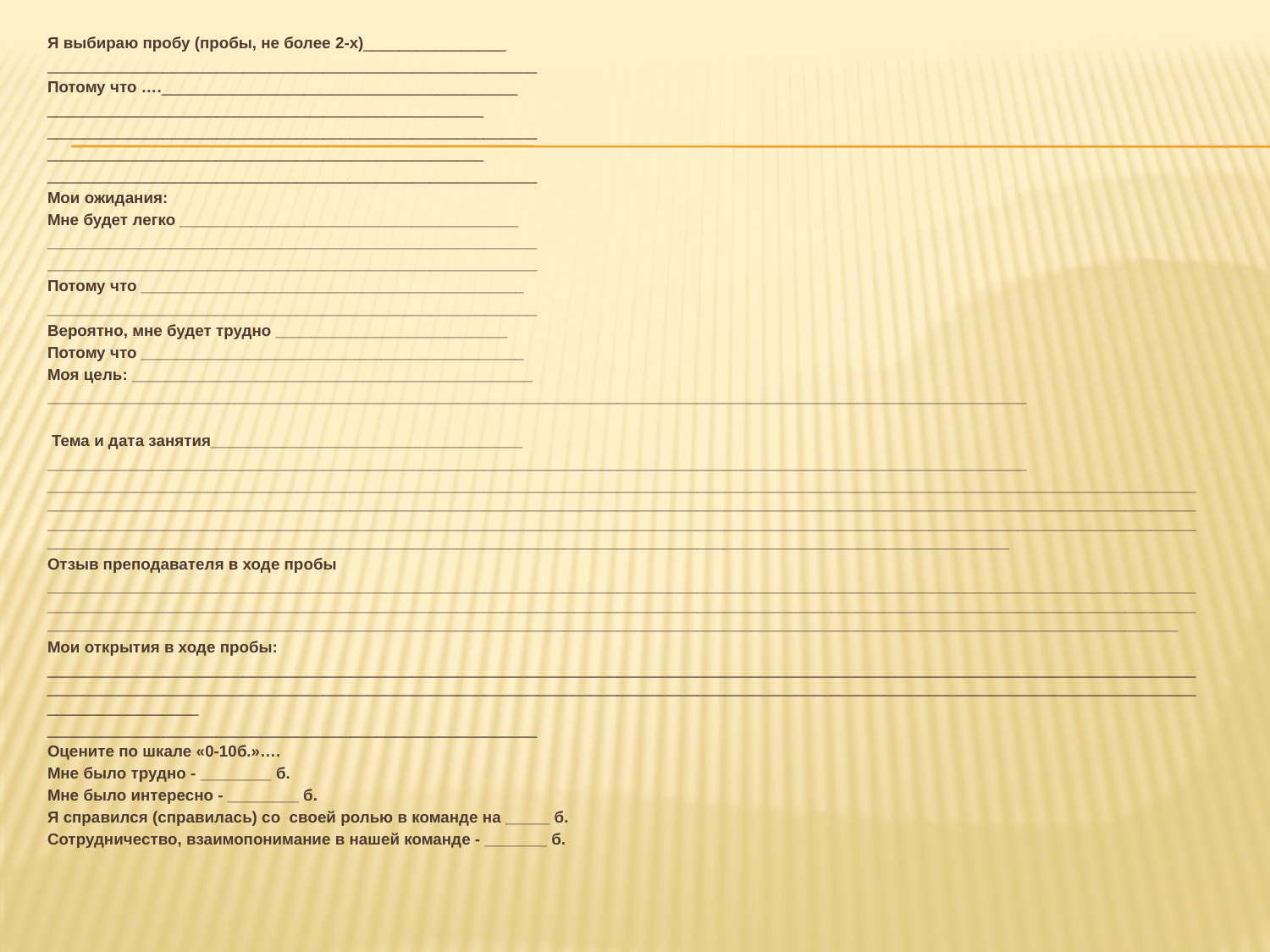

Я выбираю пробу (пробы, не более 2-х)________________
_______________________________________________________
Потому что ….________________________________________
_________________________________________________
_______________________________________________________
_________________________________________________
_______________________________________________________
Мои ожидания:
Мне будет легко ______________________________________
_______________________________________________________
_______________________________________________________
Потому что ___________________________________________
_______________________________________________________
Вероятно, мне будет трудно __________________________
Потому что ___________________________________________
Моя цель: _____________________________________________
______________________________________________________________________________________________________________

 Тема и дата занятия___________________________________
______________________________________________________________________________________________________________
_______________________________________________________________________________________________________________________________________________________________________________________________________________________________________________________________________________________________________________________________________________________________________________________________________________________________________________________________________________________________________________
Отзыв преподавателя в ходе пробы
_________________________________________________________________________________________________________________________________________________________________________________________________________________________________________________________________________________________________________________________________________________________________________________________________
Мои открытия в ходе пробы:
___________________________________________________________________________________________________________________________________________________________________________________________________________________________________________________________________________________
_______________________________________________________
Оцените по шкале «0-10б.»….
Мне было трудно - ________ б.
Мне было интересно - ________ б.
Я справился (справилась) со  своей ролью в команде на _____ б.
Сотрудничество, взаимопонимание в нашей команде - _______ б.